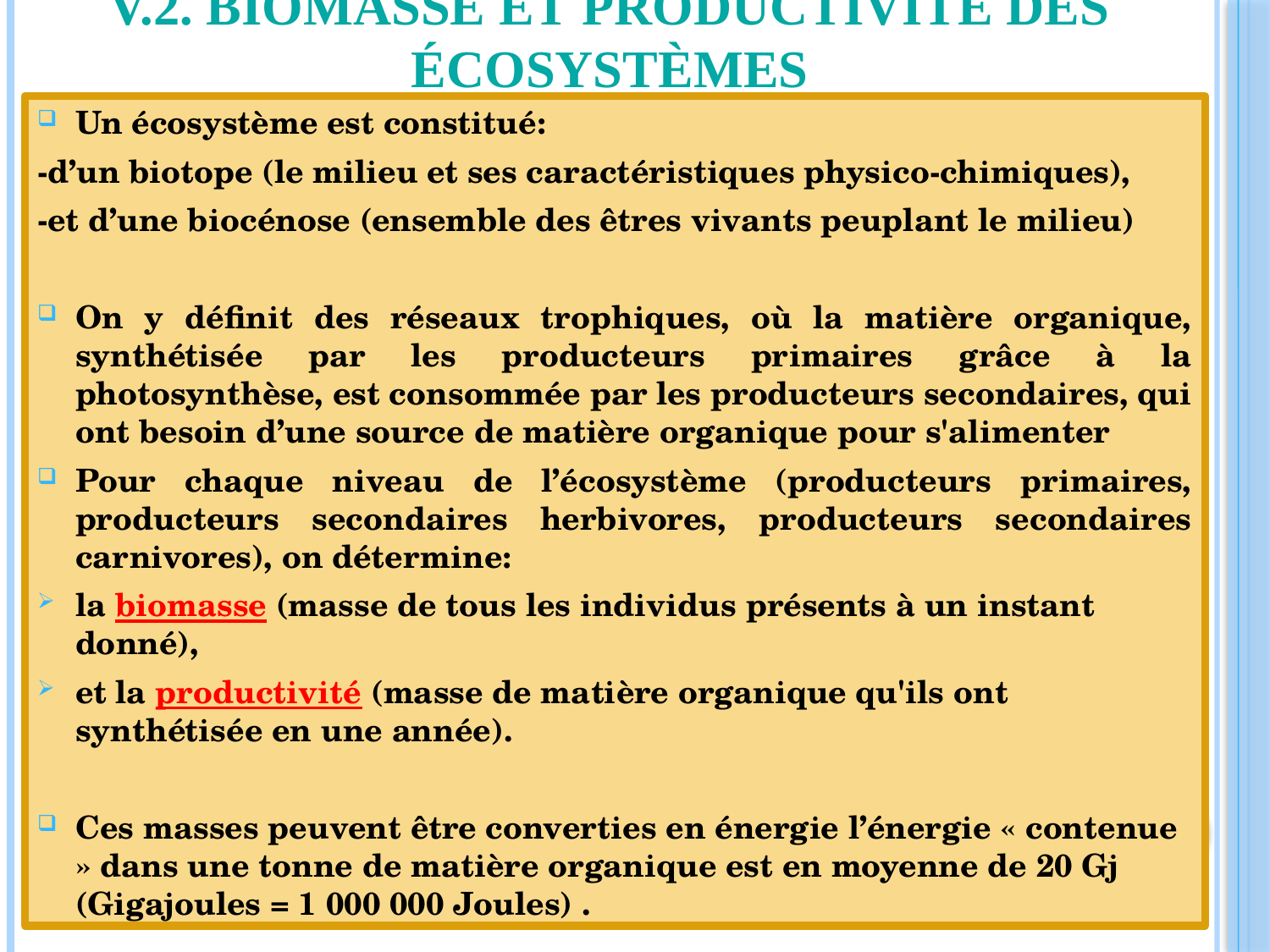

# V.2. Biomasse et productivité des écosystèmes
Un écosystème est constitué:
-d’un biotope (le milieu et ses caractéristiques physico-chimiques),
-et d’une biocénose (ensemble des êtres vivants peuplant le milieu)

On y définit des réseaux trophiques, où la matière organique, synthétisée par les producteurs primaires grâce à la photosynthèse, est consommée par les producteurs secondaires, qui ont besoin d’une source de matière organique pour s'alimenter
Pour chaque niveau de l’écosystème (producteurs primaires, producteurs secondaires herbivores, producteurs secondaires carnivores), on détermine:
la biomasse (masse de tous les individus présents à un instant donné),
et la productivité (masse de matière organique qu'ils ont synthétisée en une année).

Ces masses peuvent être converties en énergie l’énergie « contenue » dans une tonne de matière organique est en moyenne de 20 Gj (Gigajoules = 1 000 000 Joules) .